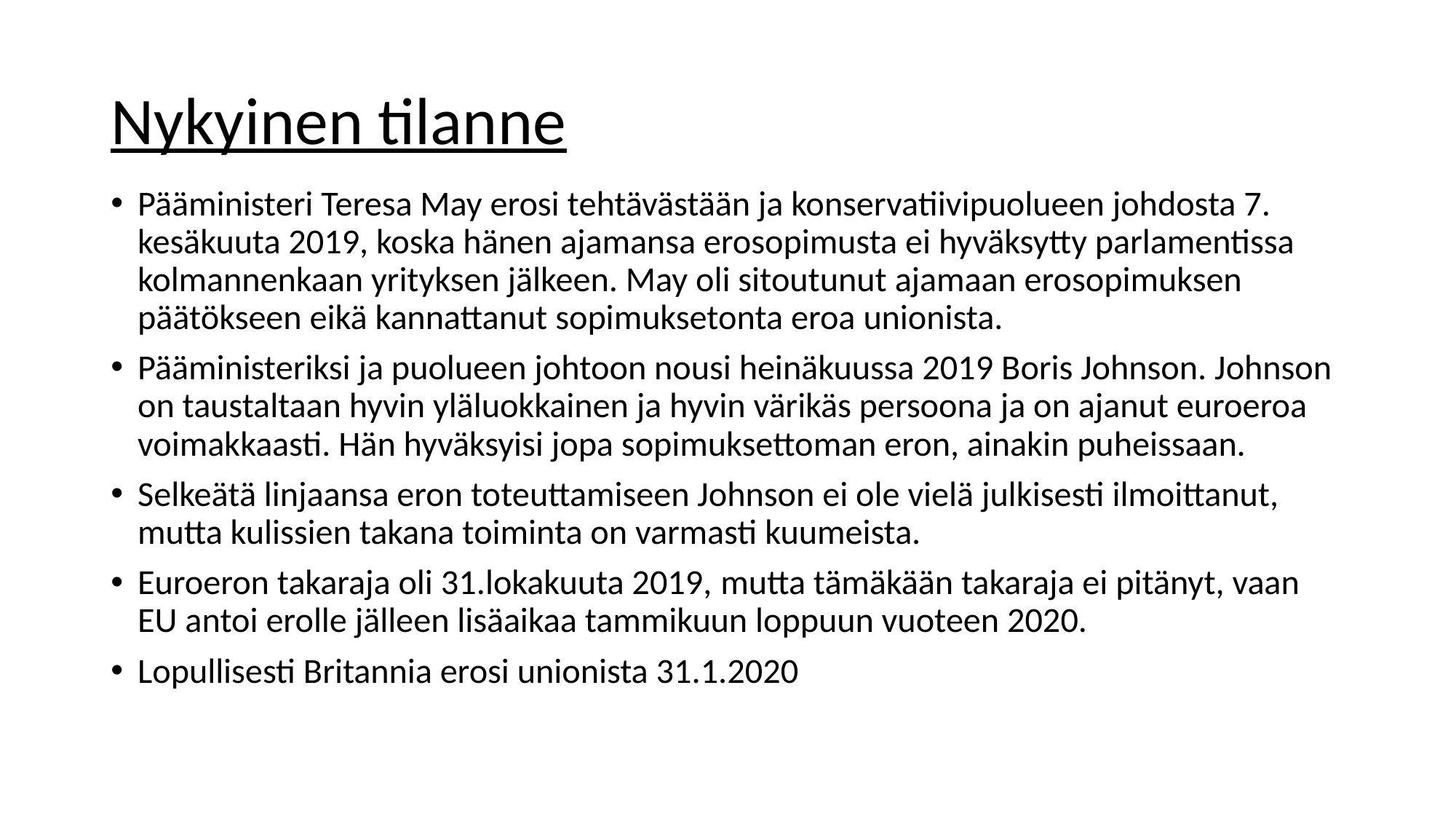

# Nykyinen tilanne
Pääministeri Teresa May erosi tehtävästään ja konservatiivipuolueen johdosta 7. kesäkuuta 2019, koska hänen ajamansa erosopimusta ei hyväksytty parlamentissa kolmannenkaan yrityksen jälkeen. May oli sitoutunut ajamaan erosopimuksen päätökseen eikä kannattanut sopimuksetonta eroa unionista.
Pääministeriksi ja puolueen johtoon nousi heinäkuussa 2019 Boris Johnson. Johnson on taustaltaan hyvin yläluokkainen ja hyvin värikäs persoona ja on ajanut euroeroa voimakkaasti. Hän hyväksyisi jopa sopimuksettoman eron, ainakin puheissaan.
Selkeätä linjaansa eron toteuttamiseen Johnson ei ole vielä julkisesti ilmoittanut, mutta kulissien takana toiminta on varmasti kuumeista.
Euroeron takaraja oli 31.lokakuuta 2019, mutta tämäkään takaraja ei pitänyt, vaan EU antoi erolle jälleen lisäaikaa tammikuun loppuun vuoteen 2020.
Lopullisesti Britannia erosi unionista 31.1.2020